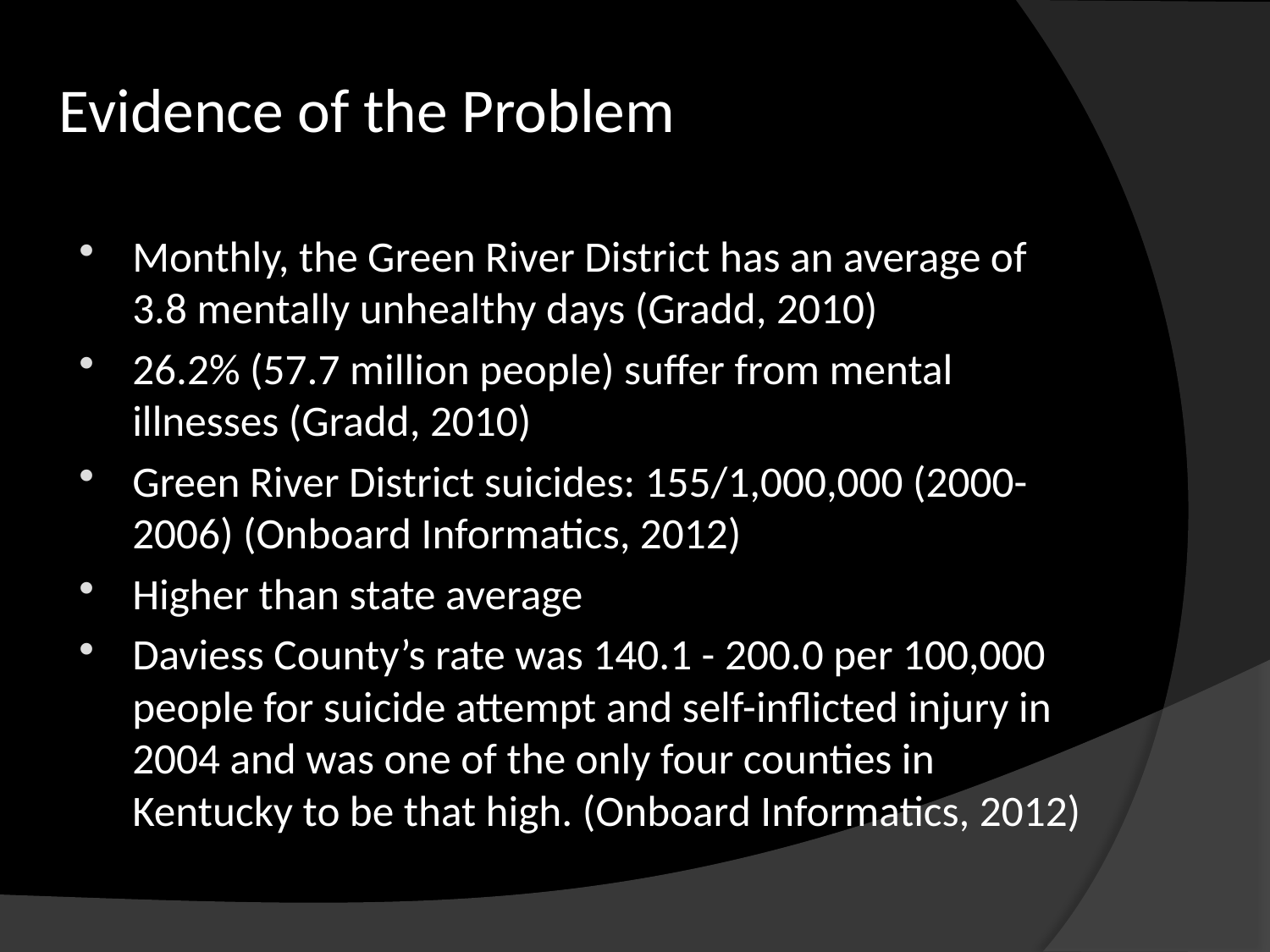

# Evidence of the Problem
Monthly, the Green River District has an average of 3.8 mentally unhealthy days (Gradd, 2010)
26.2% (57.7 million people) suffer from mental illnesses (Gradd, 2010)
Green River District suicides: 155/1,000,000 (2000-2006) (Onboard Informatics, 2012)
Higher than state average
Daviess County’s rate was 140.1 - 200.0 per 100,000 people for suicide attempt and self-inflicted injury in 2004 and was one of the only four counties in Kentucky to be that high. (Onboard Informatics, 2012)